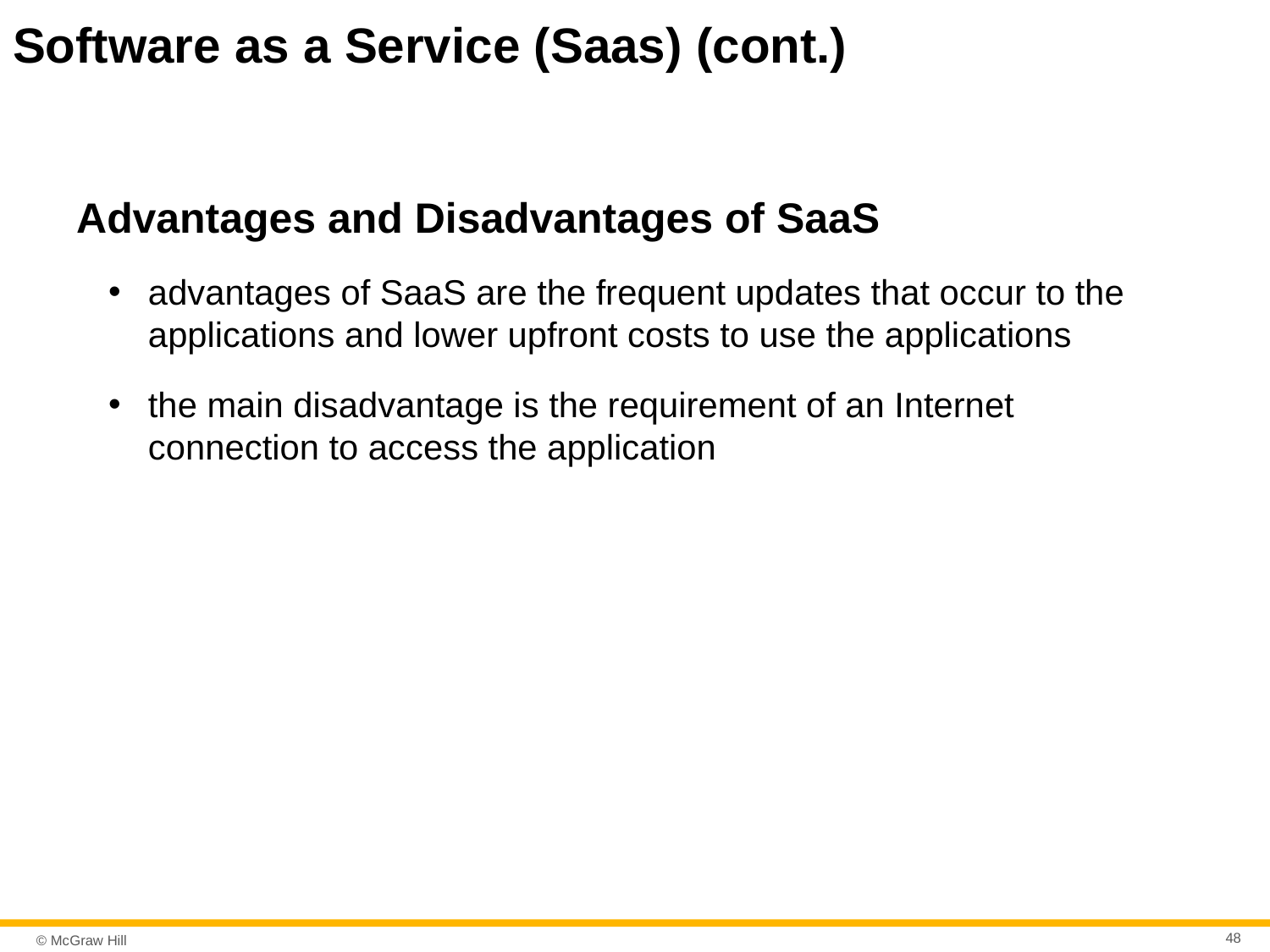

# Software as a Service (Saas) (cont.)
Advantages and Disadvantages of SaaS
advantages of SaaS are the frequent updates that occur to the applications and lower upfront costs to use the applications
the main disadvantage is the requirement of an Internet connection to access the application
48